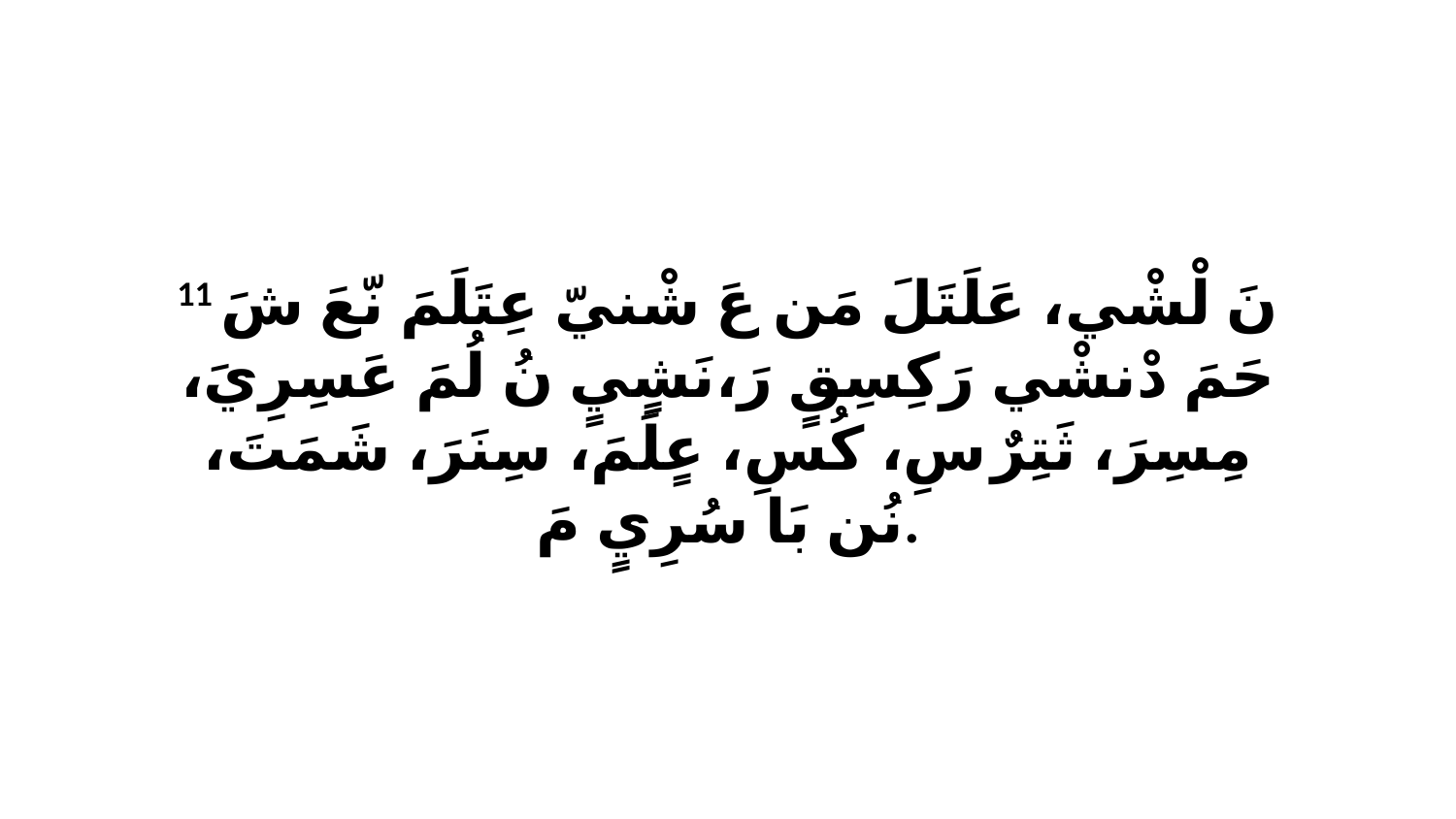

11 نَ لْشْي، عَلَتَلَ مَن عَ شْنيّ عِتَلَمَ نّعَ شَ حَمَ دْنشْي رَكِسِقٍ رَ،نَشٍيٍ نُ لُمَ عَسِرِيَ، مِسِرَ، ثَتِرٌ سِ، كُسِ، عٍلَمَ، سِنَرَ، شَمَتَ، نُن بَا سُرِيٍ مَ.